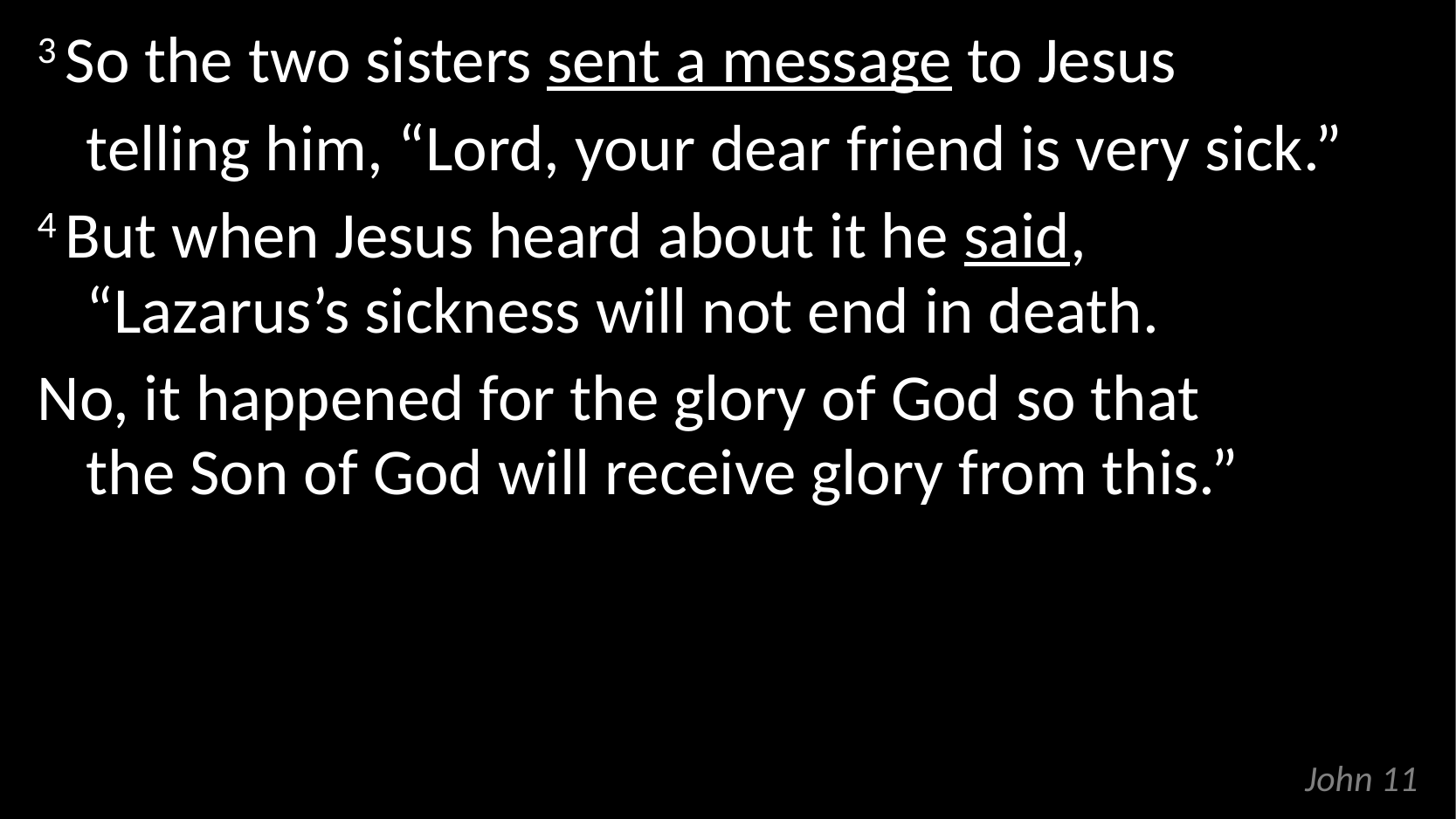

3 So the two sisters sent a message to Jesus
	telling him, “Lord, your dear friend is very sick.”
4 But when Jesus heard about it he said,
“Lazarus’s sickness will not end in death.
No, it happened for the glory of God so that
the Son of God will receive glory from this.”

# John 11